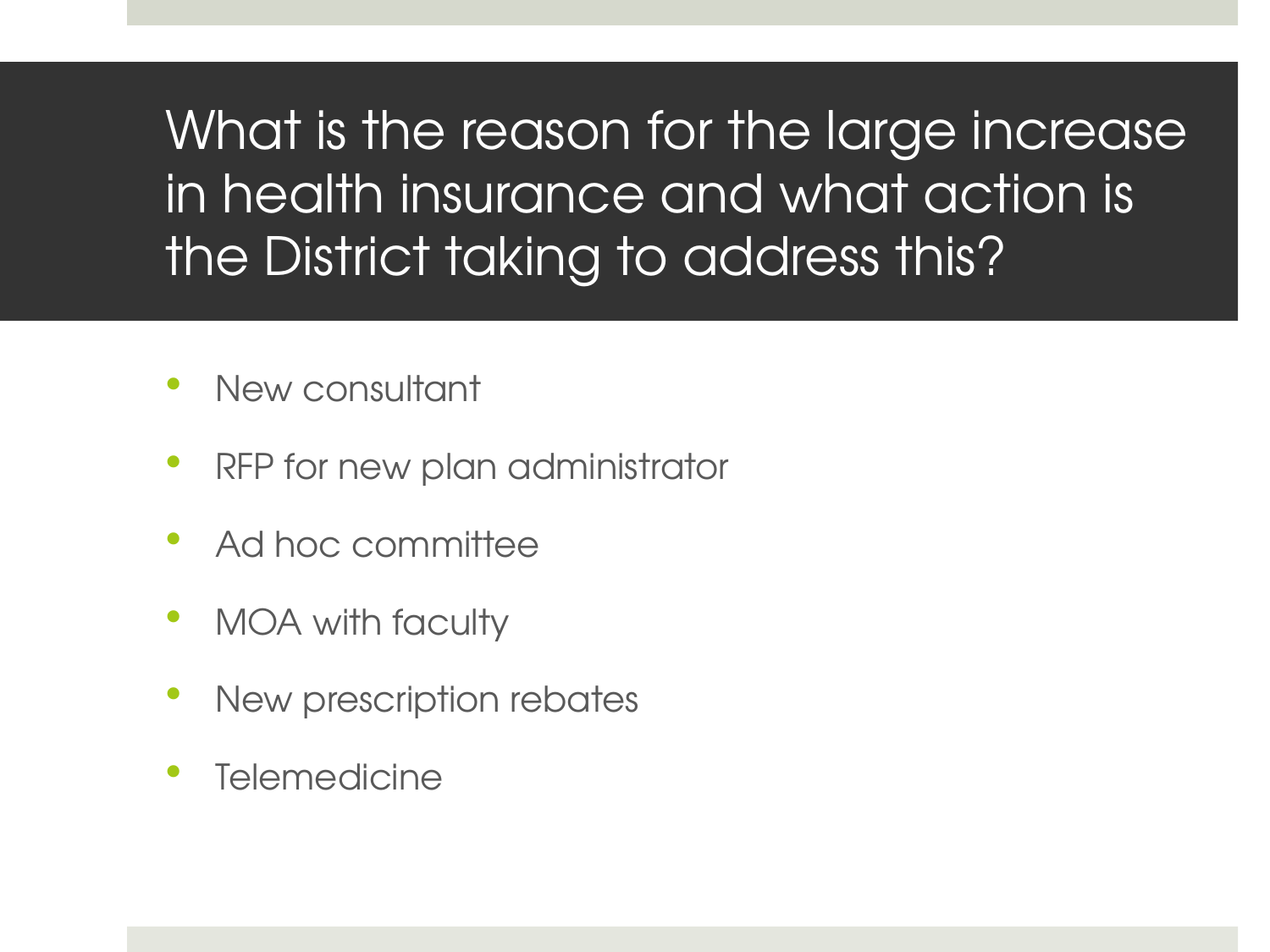

# What is the reason for the large increase in health insurance and what action is the District taking to address this?
New consultant
RFP for new plan administrator
Ad hoc committee
MOA with faculty
New prescription rebates
Telemedicine